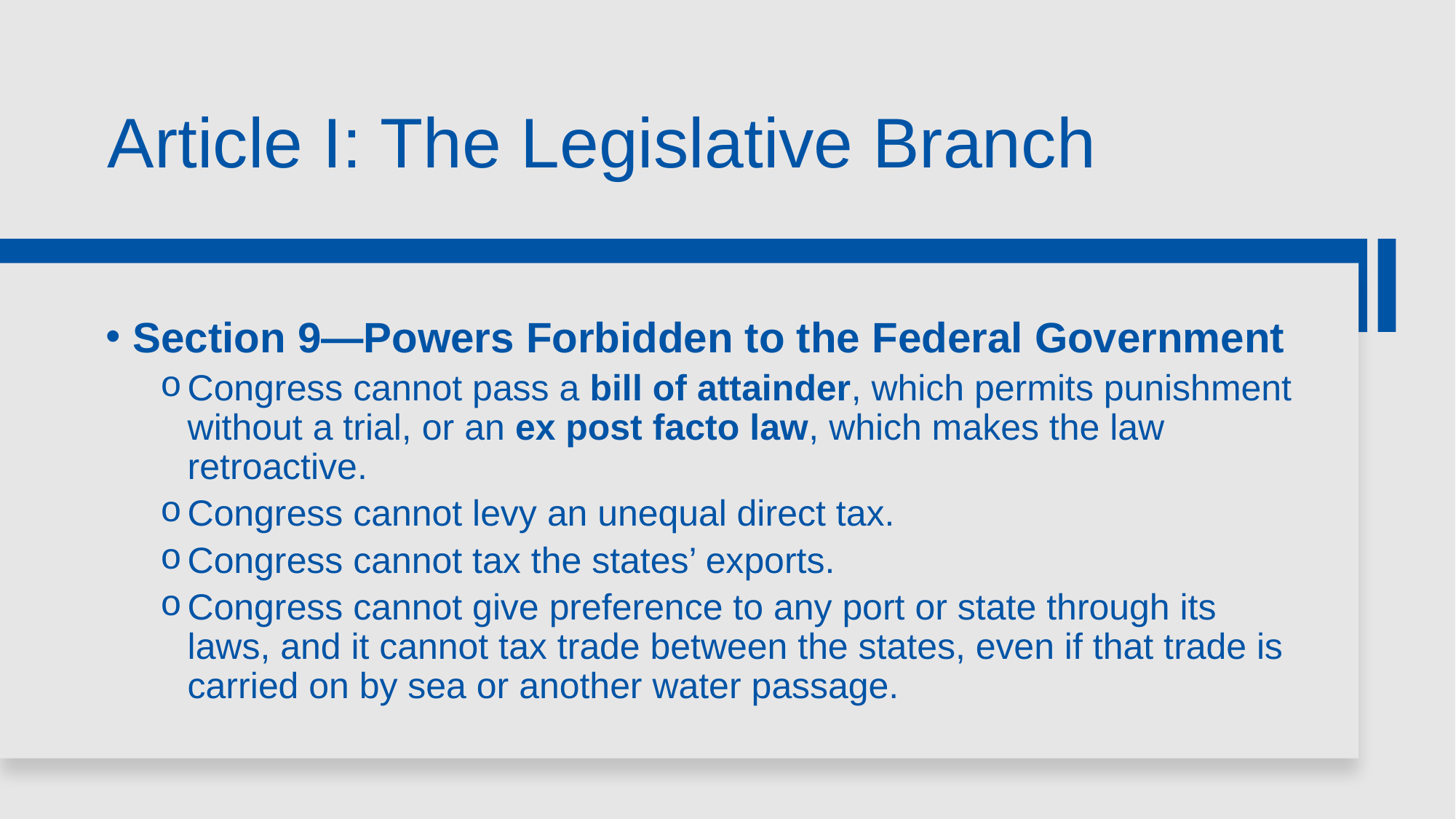

# Article I: The Legislative Branch

Section 9—Powers Forbidden to the Federal Government
Congress cannot pass a bill of attainder, which permits punishment without a trial, or an ex post facto law, which makes the law retroactive.
Congress cannot levy an unequal direct tax.
Congress cannot tax the states’ exports.
Congress cannot give preference to any port or state through its laws, and it cannot tax trade between the states, even if that trade is carried on by sea or another water passage.